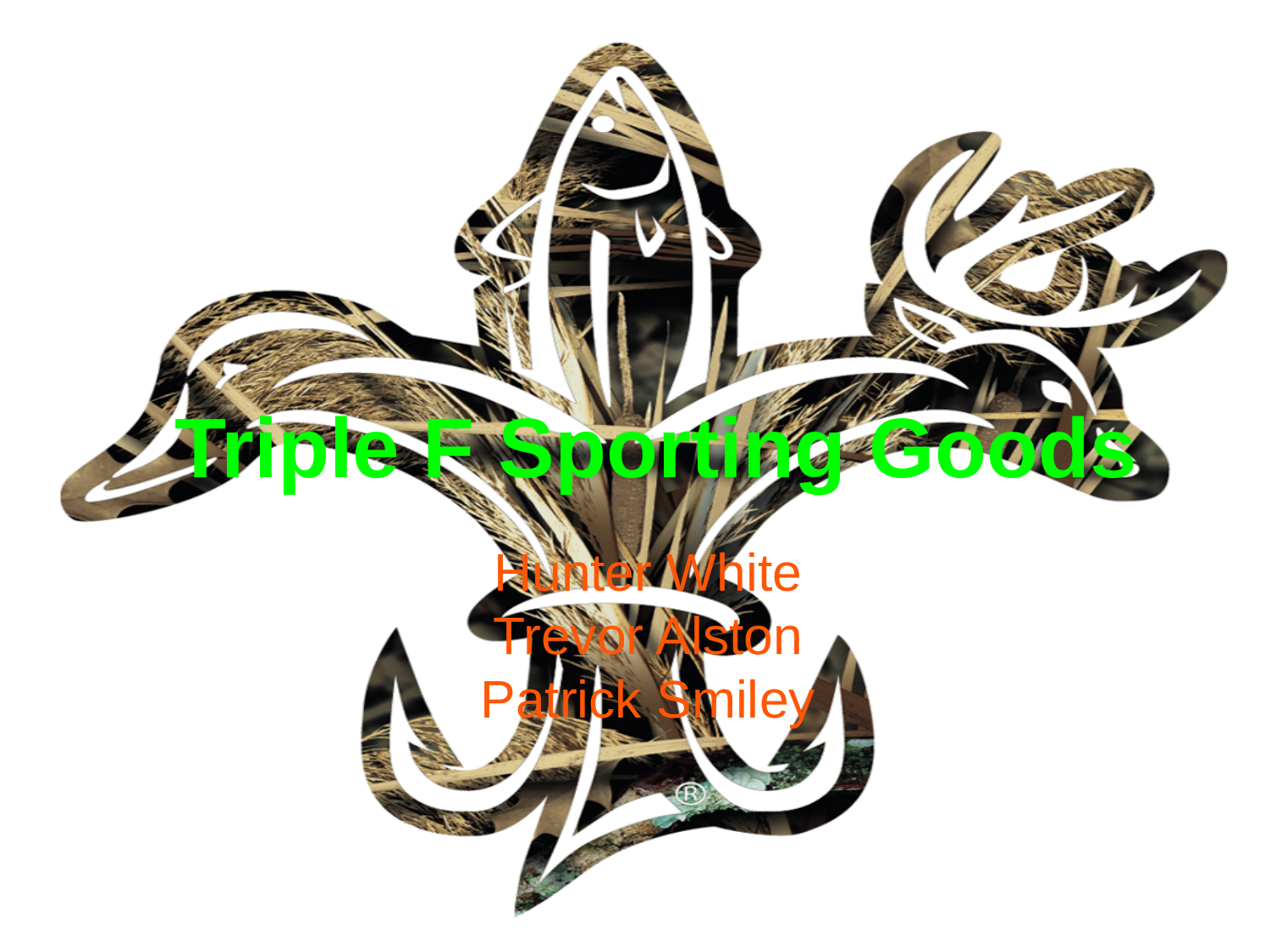

# Triple F Sporting Goods
Hunter White
Trevor Alston
Patrick Smiley